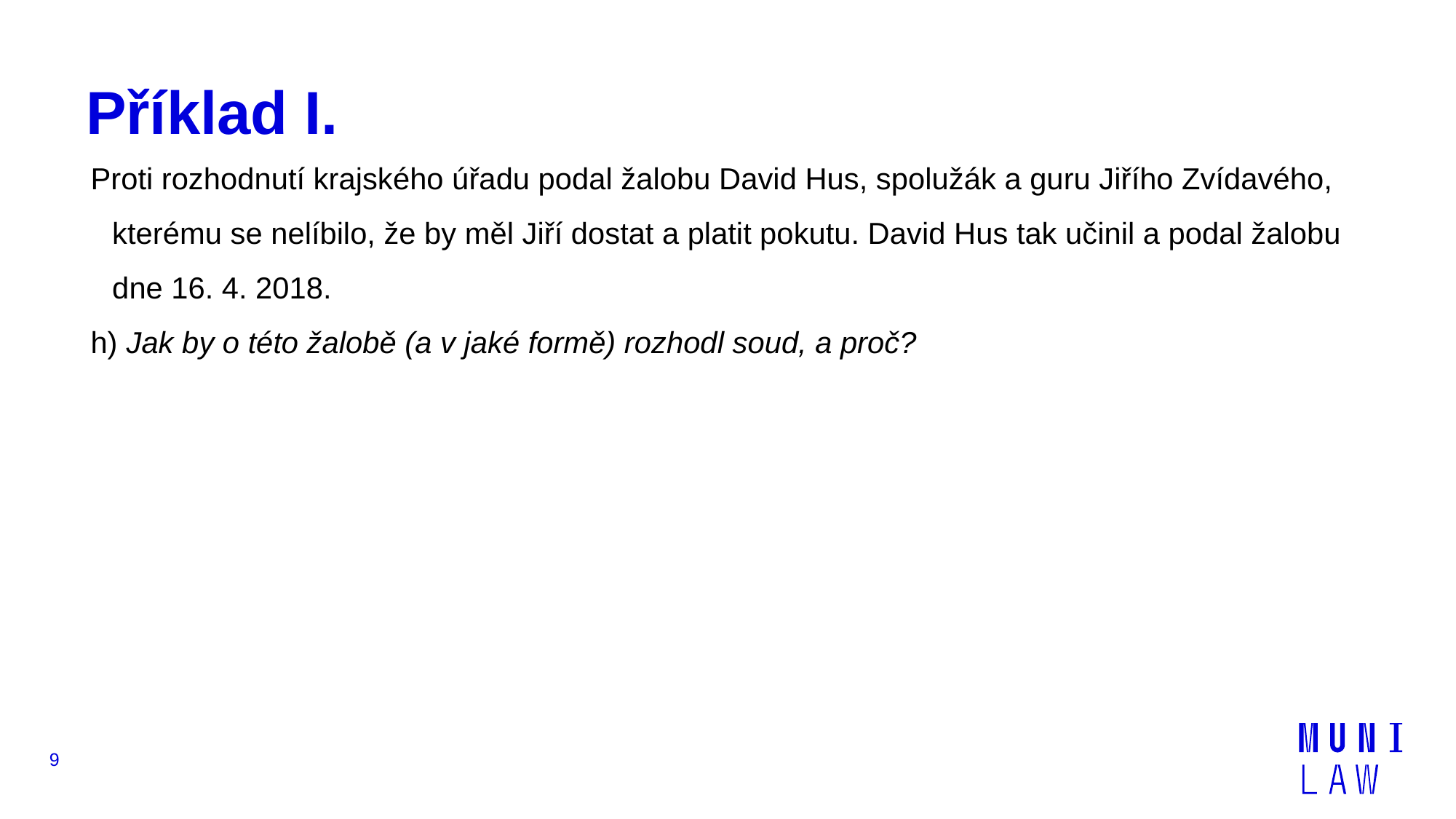

# Příklad I.
Proti rozhodnutí krajského úřadu podal žalobu David Hus, spolužák a guru Jiřího Zvídavého, kterému se nelíbilo, že by měl Jiří dostat a platit pokutu. David Hus tak učinil a podal žalobu dne 16. 4. 2018.
h) Jak by o této žalobě (a v jaké formě) rozhodl soud, a proč?
9